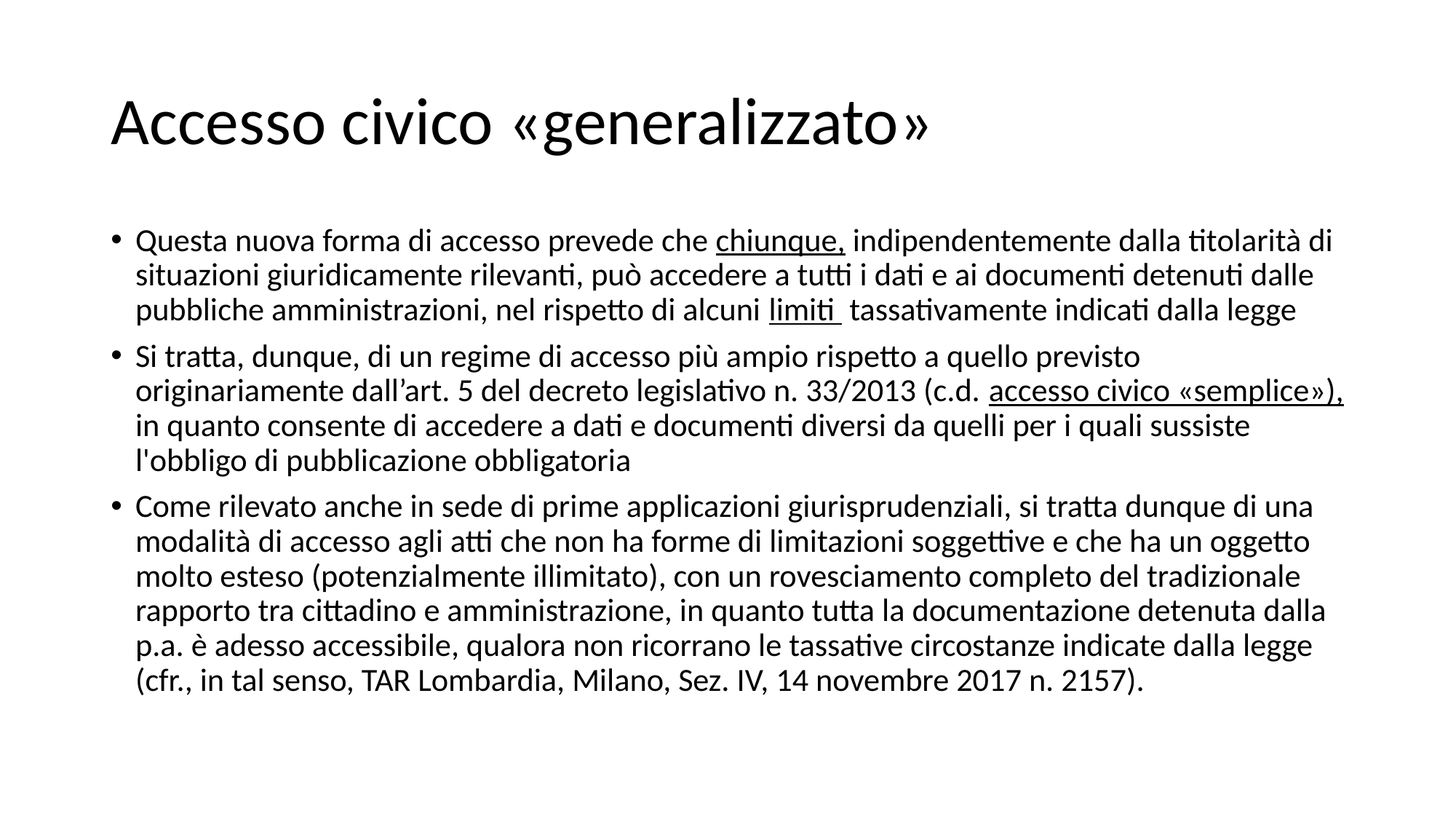

# Accesso civico «generalizzato»
Questa nuova forma di accesso prevede che chiunque, indipendentemente dalla titolarità di situazioni giuridicamente rilevanti, può accedere a tutti i dati e ai documenti detenuti dalle pubbliche amministrazioni, nel rispetto di alcuni limiti  tassativamente indicati dalla legge
Si tratta, dunque, di un regime di accesso più ampio rispetto a quello previsto originariamente dall’art. 5 del decreto legislativo n. 33/2013 (c.d. accesso civico «semplice»), in quanto consente di accedere a dati e documenti diversi da quelli per i quali sussiste l'obbligo di pubblicazione obbligatoria
Come rilevato anche in sede di prime applicazioni giurisprudenziali, si tratta dunque di una modalità di accesso agli atti che non ha forme di limitazioni soggettive e che ha un oggetto molto esteso (potenzialmente illimitato), con un rovesciamento completo del tradizionale rapporto tra cittadino e amministrazione, in quanto tutta la documentazione detenuta dalla p.a. è adesso accessibile, qualora non ricorrano le tassative circostanze indicate dalla legge (cfr., in tal senso, TAR Lombardia, Milano, Sez. IV, 14 novembre 2017 n. 2157).